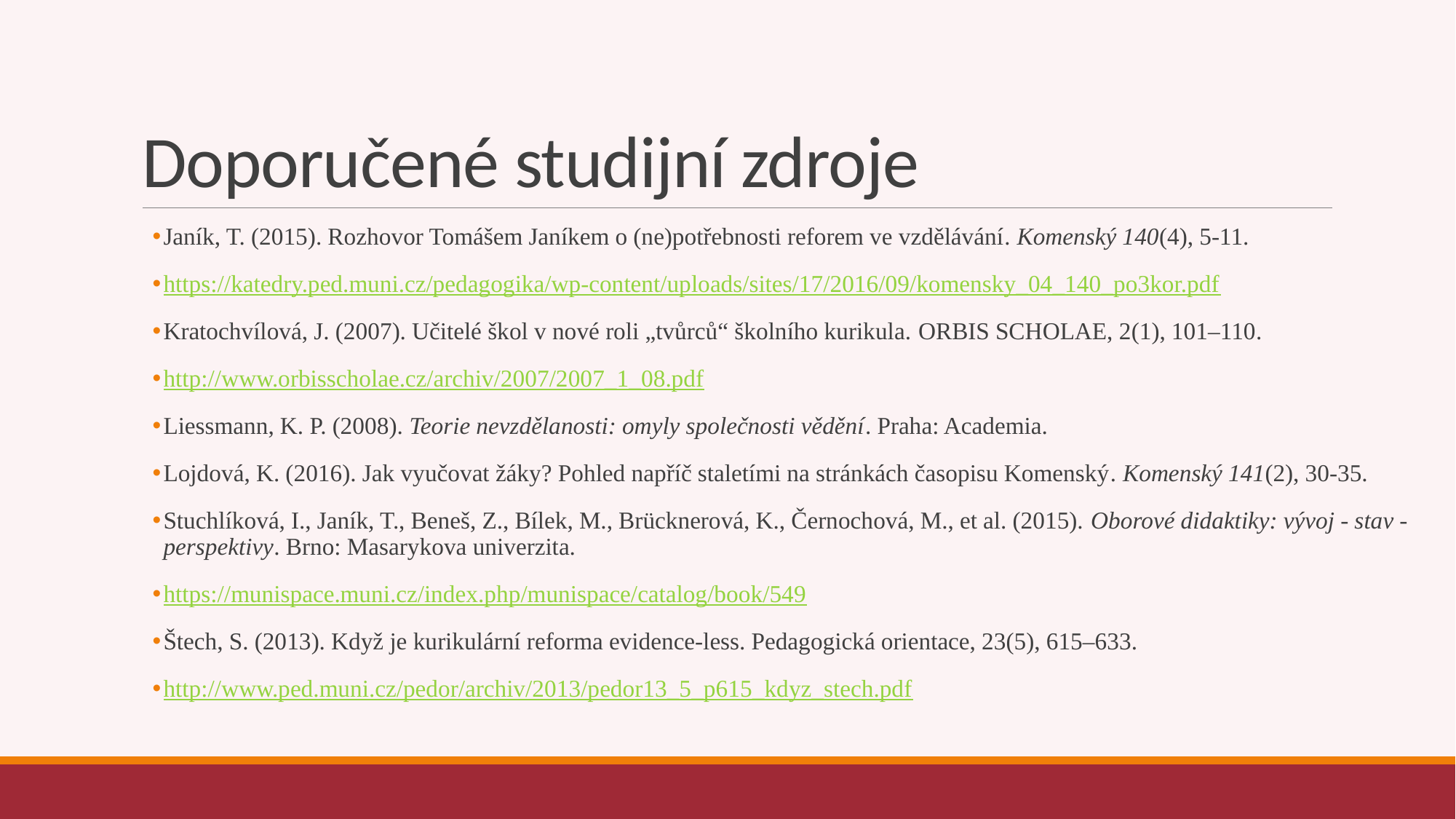

# Doporučené studijní zdroje
Janík, T. (2015). Rozhovor Tomášem Janíkem o (ne)potřebnosti reforem ve vzdělávání. Komenský 140(4), 5-11.
https://katedry.ped.muni.cz/pedagogika/wp-content/uploads/sites/17/2016/09/komensky_04_140_po3kor.pdf
Kratochvílová, J. (2007). Učitelé škol v nové roli „tvůrců“ školního kurikula. ORBIS SCHOLAE, 2(1), 101–110.
http://www.orbisscholae.cz/archiv/2007/2007_1_08.pdf
Liessmann, K. P. (2008). Teorie nevzdělanosti: omyly společnosti vědění. Praha: Academia.
Lojdová, K. (2016). Jak vyučovat žáky? Pohled napříč staletími na stránkách časopisu Komenský. Komenský 141(2), 30-35.
Stuchlíková, I., Janík, T., Beneš, Z., Bílek, M., Brücknerová, K., Černochová, M., et al. (2015). Oborové didaktiky: vývoj - stav - perspektivy. Brno: Masarykova univerzita.
https://munispace.muni.cz/index.php/munispace/catalog/book/549
Štech, S. (2013). Když je kurikulární reforma evidence-less. Pedagogická orientace, 23(5), 615–633.
http://www.ped.muni.cz/pedor/archiv/2013/pedor13_5_p615_kdyz_stech.pdf